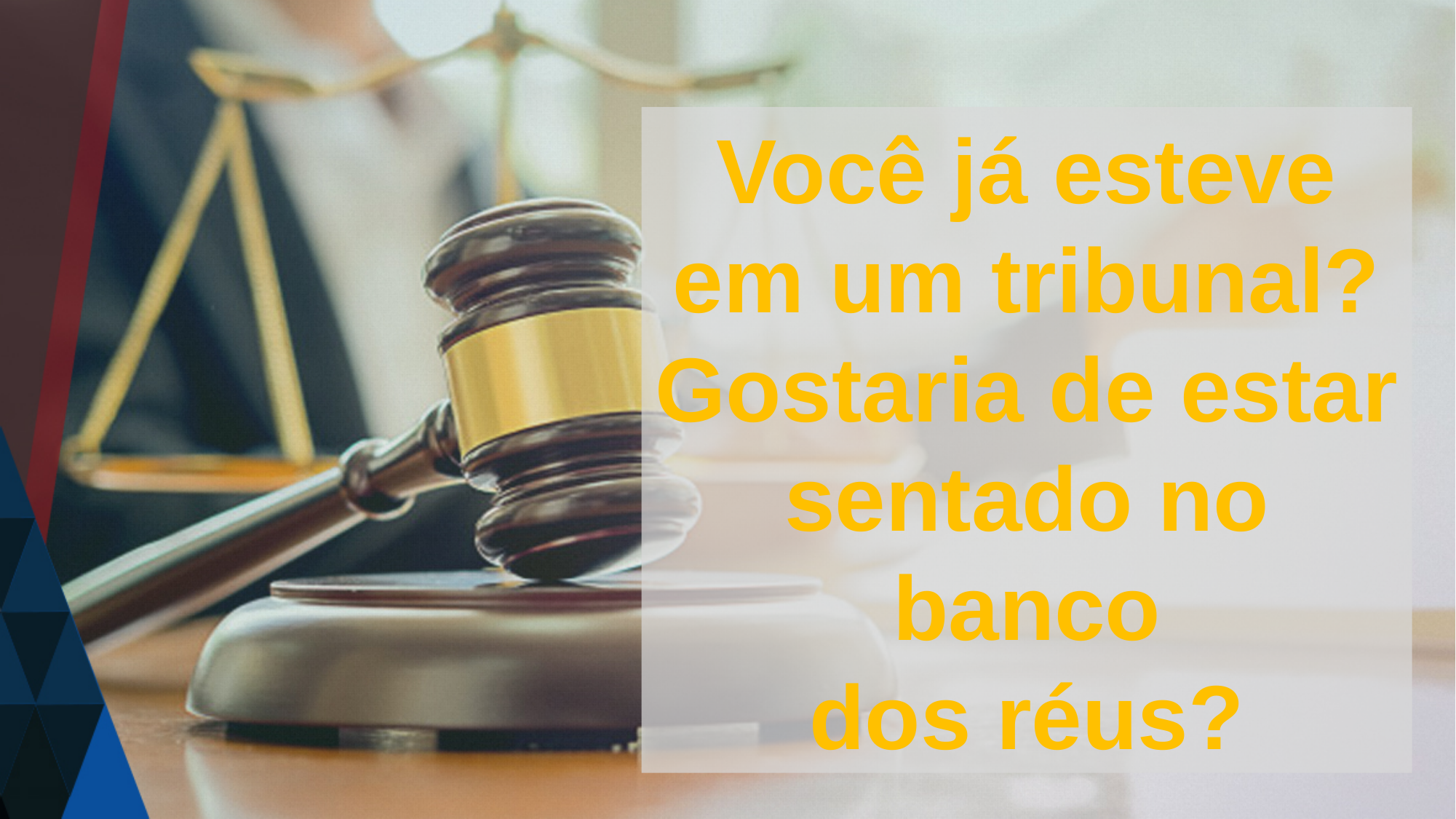

Você já esteve em um tribunal?
Gostaria de estar sentado no banco
dos réus?